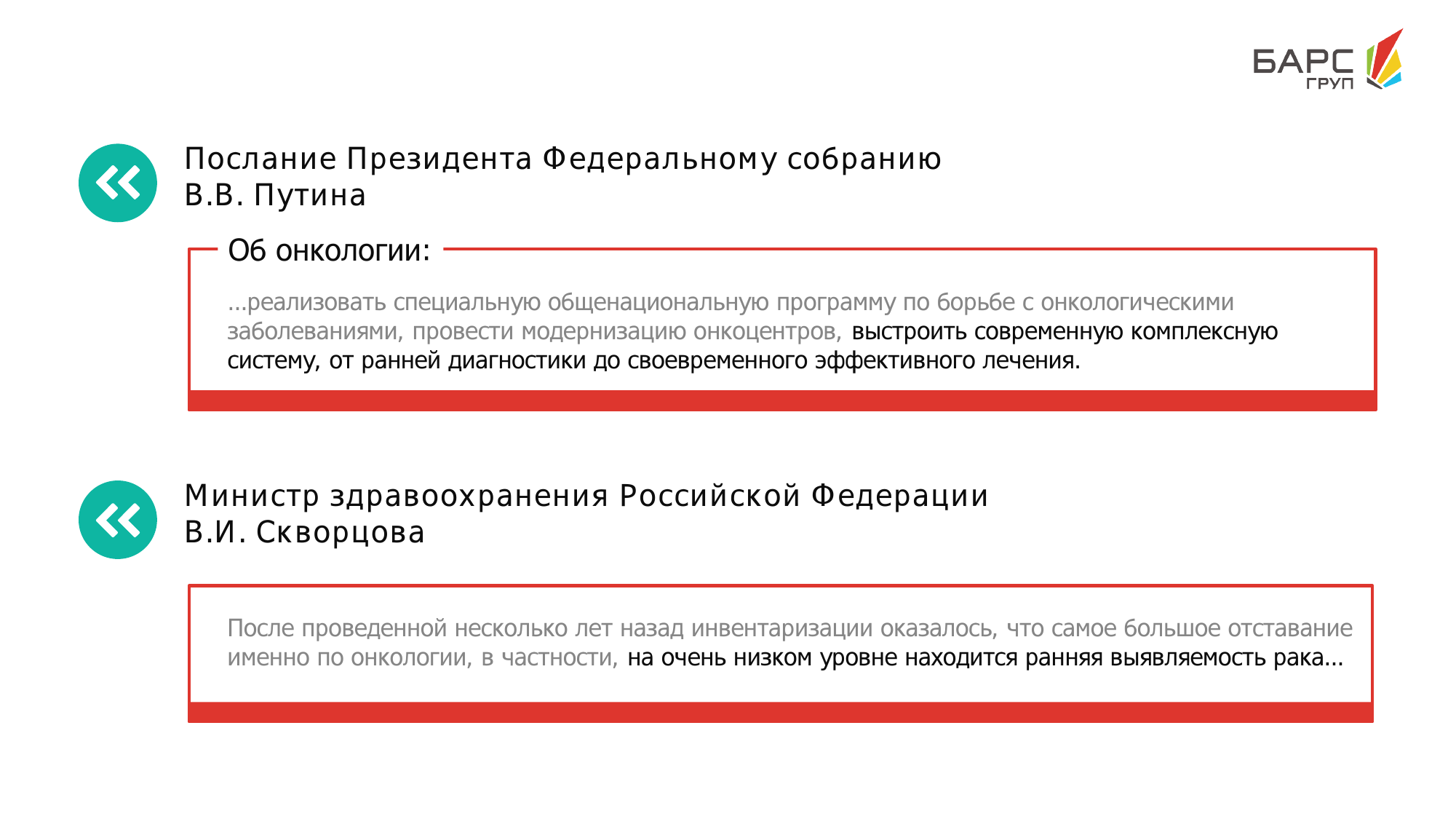

Послание Президента Федеральному собранию
В.В. Путина

Об онкологии:

…реализовать специальную общенациональную программу по борьбе с онкологическими заболеваниями, провести модернизацию онкоцентров, выстроить современную комплексную систему, от ранней диагностики до своевременного эффективного лечения.

Министр здравоохранения Российской Федерации
В.И. Скворцова

После проведенной несколько лет назад инвентаризации оказалось, что самое большое отставание именно по онкологии, в частности, на очень низком уровне находится ранняя выявляемость рака…